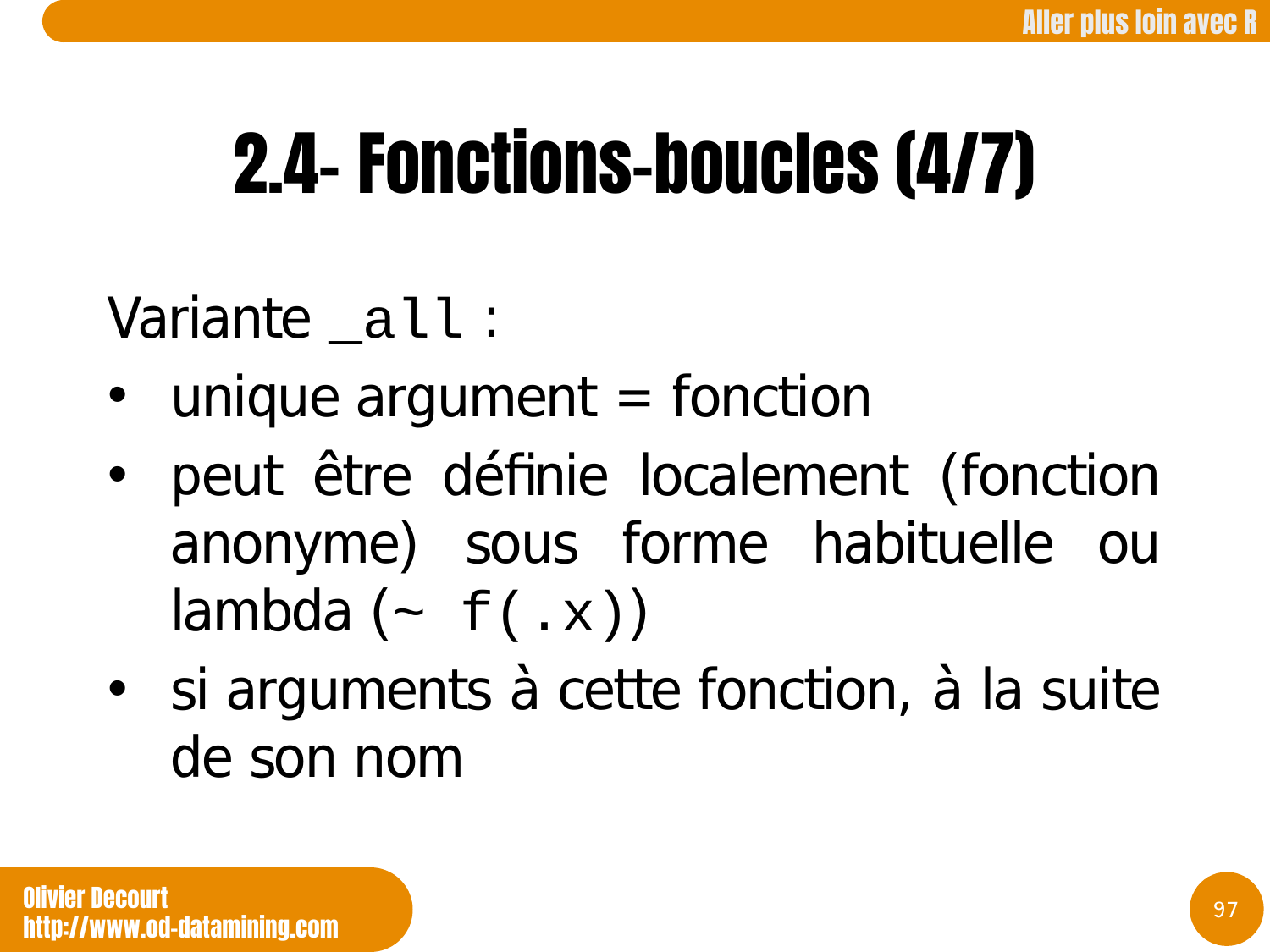

# 2.4- Fonctions-boucles (4/7)
Variante _all :
unique argument = fonction
peut être définie localement (fonction anonyme) sous forme habituelle ou lambda (~ f(.x))
si arguments à cette fonction, à la suite de son nom